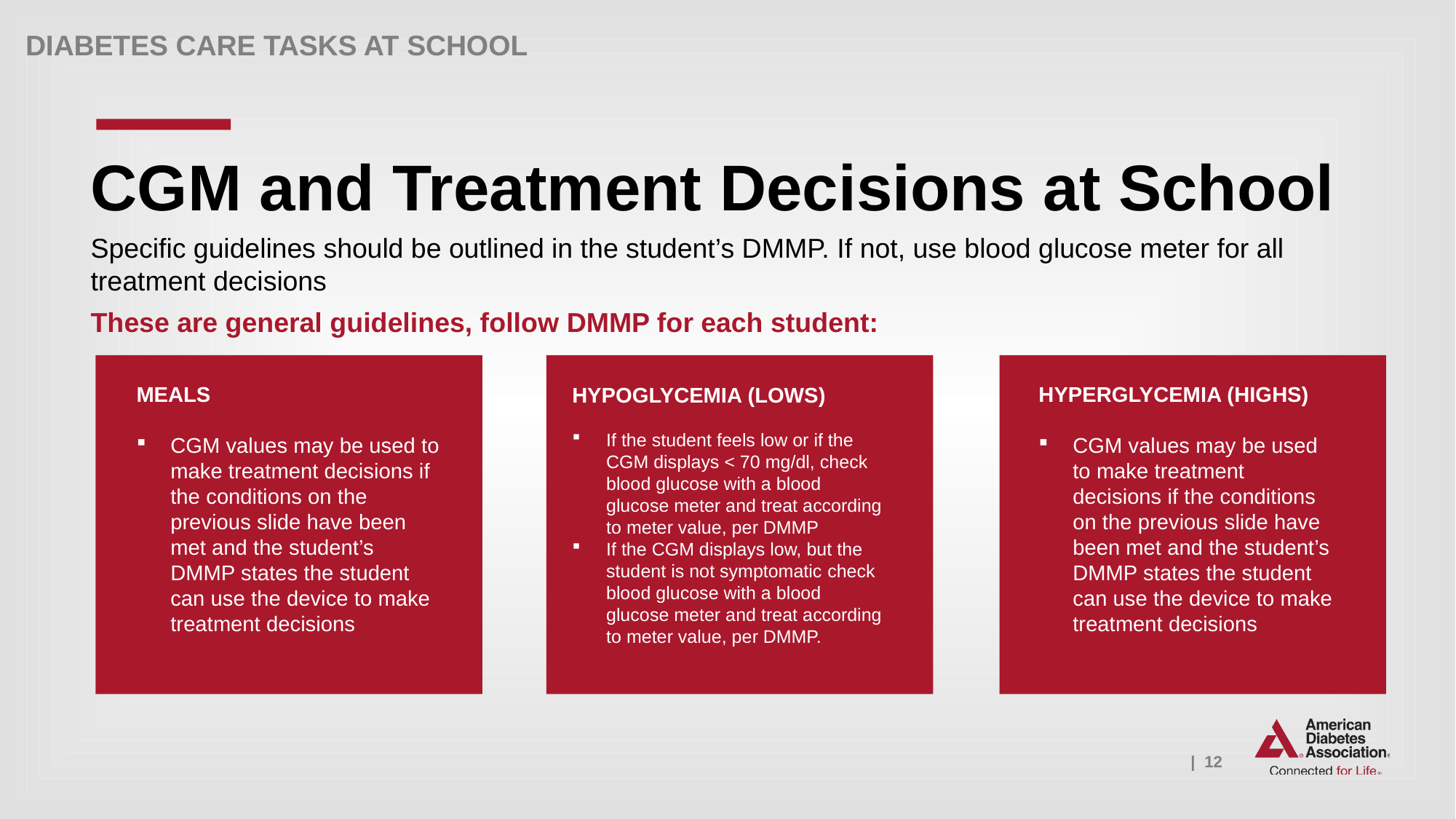

CGM and Treatment Decisions at School
Specific guidelines should be outlined in the student’s DMMP. If not, use blood glucose meter for all treatment decisions
These are general guidelines, follow DMMP for each student:

MEALS

CGM values may be used to make treatment decisions if the conditions on the previous slide have been met and the student’s DMMP states the student can use the device to make treatment decisions
HYPOGLYCEMIA (LOWS)

If the student feels low or if the CGM displays < 70 mg/dl, check blood glucose with a blood glucose meter and treat according to meter value, per DMMP
If the CGM displays low, but the student is not symptomatic check blood glucose with a blood glucose meter and treat according to meter value, per DMMP.

HYPERGLYCEMIA (HIGHS)

CGM values may be used to make treatment decisions if the conditions on the previous slide have been met and the student’s DMMP states the student can use the device to make treatment decisions